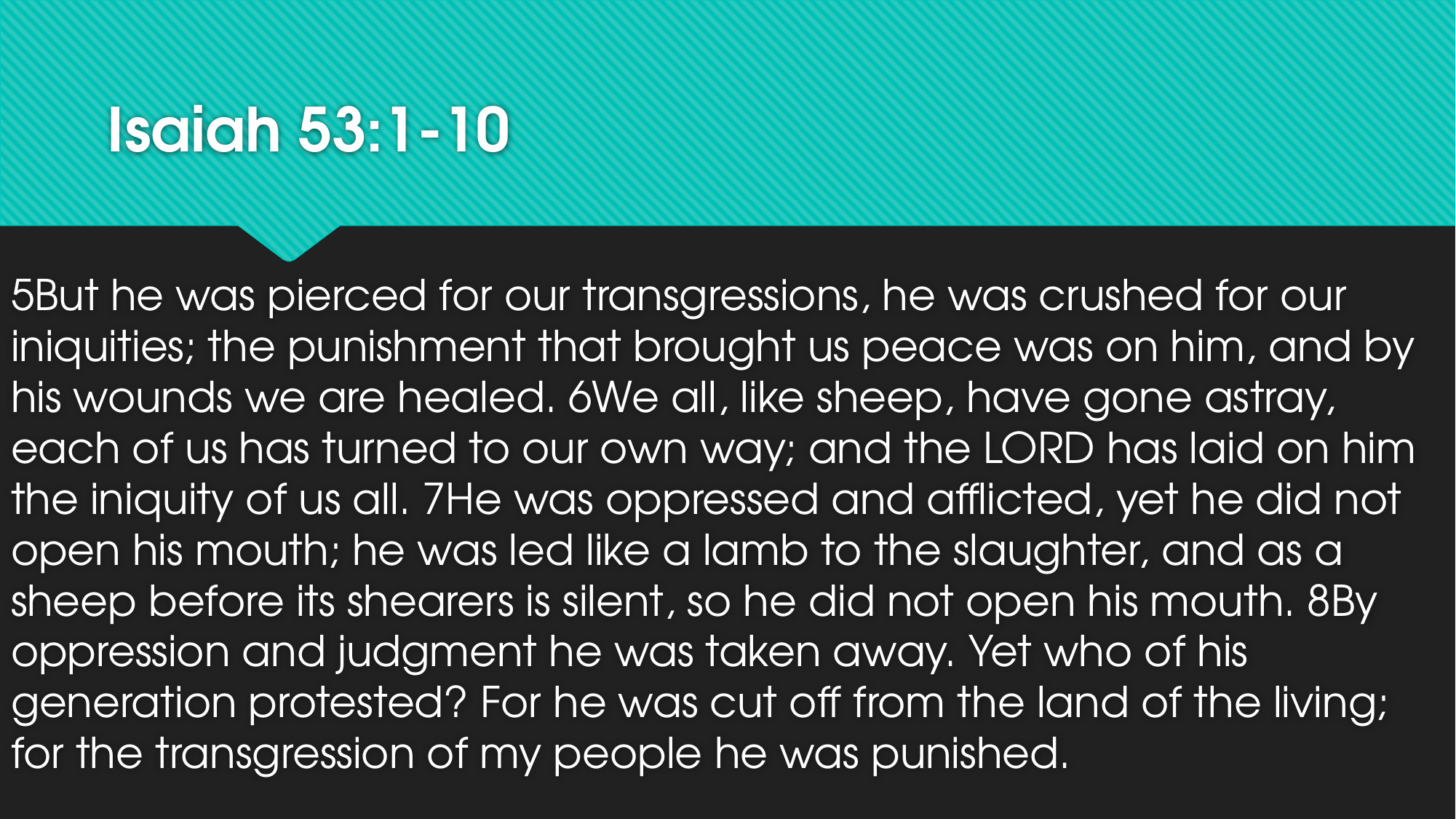

# Isaiah 53:1-10
5But he was pierced for our transgressions, he was crushed for our iniquities; the punishment that brought us peace was on him, and by his wounds we are healed. 6We all, like sheep, have gone astray, each of us has turned to our own way; and the LORD has laid on him the iniquity of us all. 7He was oppressed and afflicted, yet he did not open his mouth; he was led like a lamb to the slaughter, and as a sheep before its shearers is silent, so he did not open his mouth. 8By oppression and judgment he was taken away. Yet who of his generation protested? For he was cut off from the land of the living; for the transgression of my people he was punished.